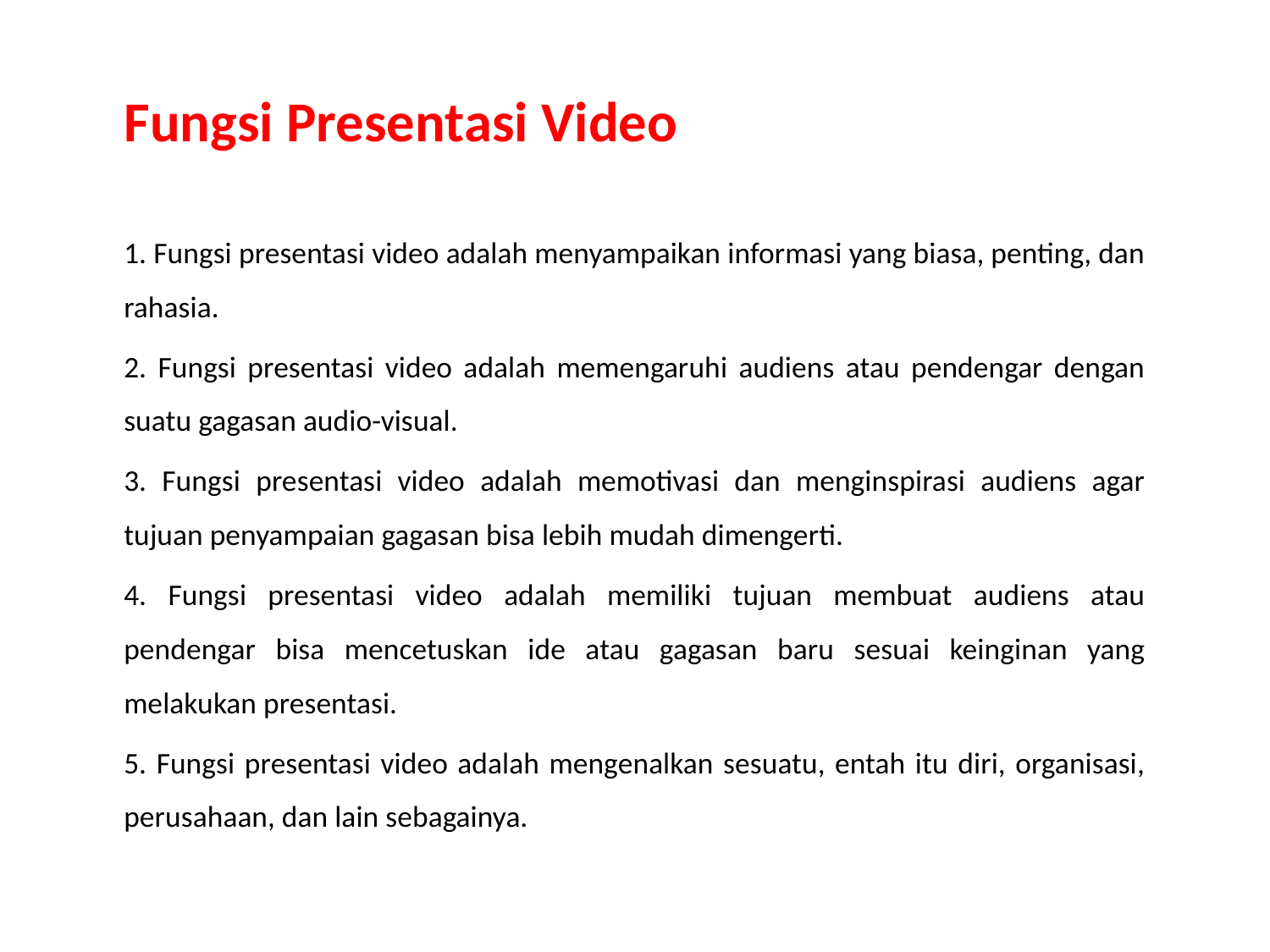

Fungsi Presentasi Video

1. Fungsi presentasi video adalah menyampaikan informasi yang biasa, penting, dan rahasia.
2. Fungsi presentasi video adalah memengaruhi audiens atau pendengar dengan suatu gagasan audio-visual.
3. Fungsi presentasi video adalah memotivasi dan menginspirasi audiens agar tujuan penyampaian gagasan bisa lebih mudah dimengerti.
4. Fungsi presentasi video adalah memiliki tujuan membuat audiens atau pendengar bisa mencetuskan ide atau gagasan baru sesuai keinginan yang melakukan presentasi.
5. Fungsi presentasi video adalah mengenalkan sesuatu, entah itu diri, organisasi, perusahaan, dan lain sebagainya.